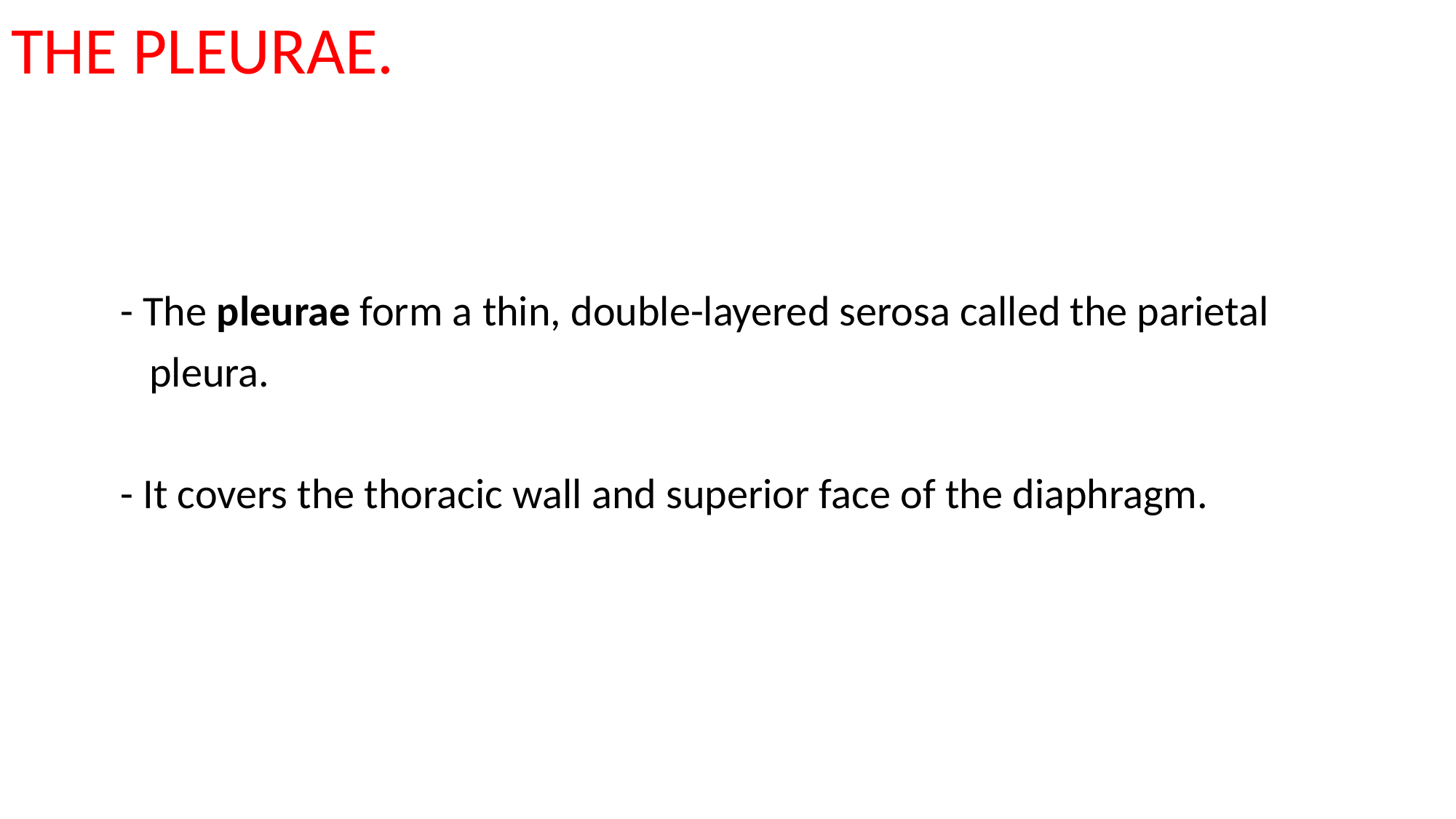

# THE PLEURAE.

 - The pleurae form a thin, double-layered serosa called the parietal
    pleura.

 - It covers the thoracic wall and superior face of the diaphragm.